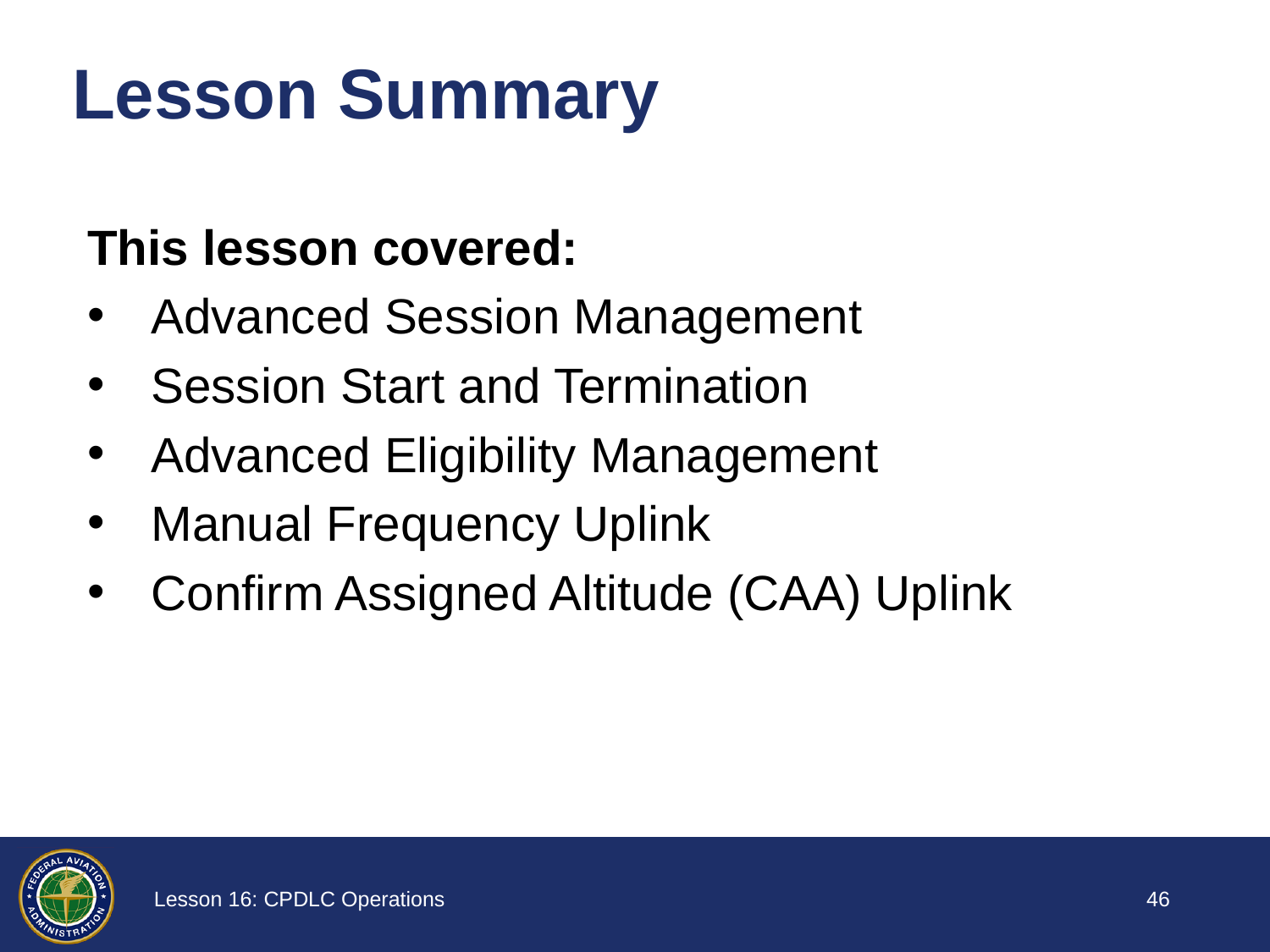

# Lesson Summary
This lesson covered:
Advanced Session Management
Session Start and Termination
Advanced Eligibility Management
Manual Frequency Uplink
Confirm Assigned Altitude (CAA) Uplink

46